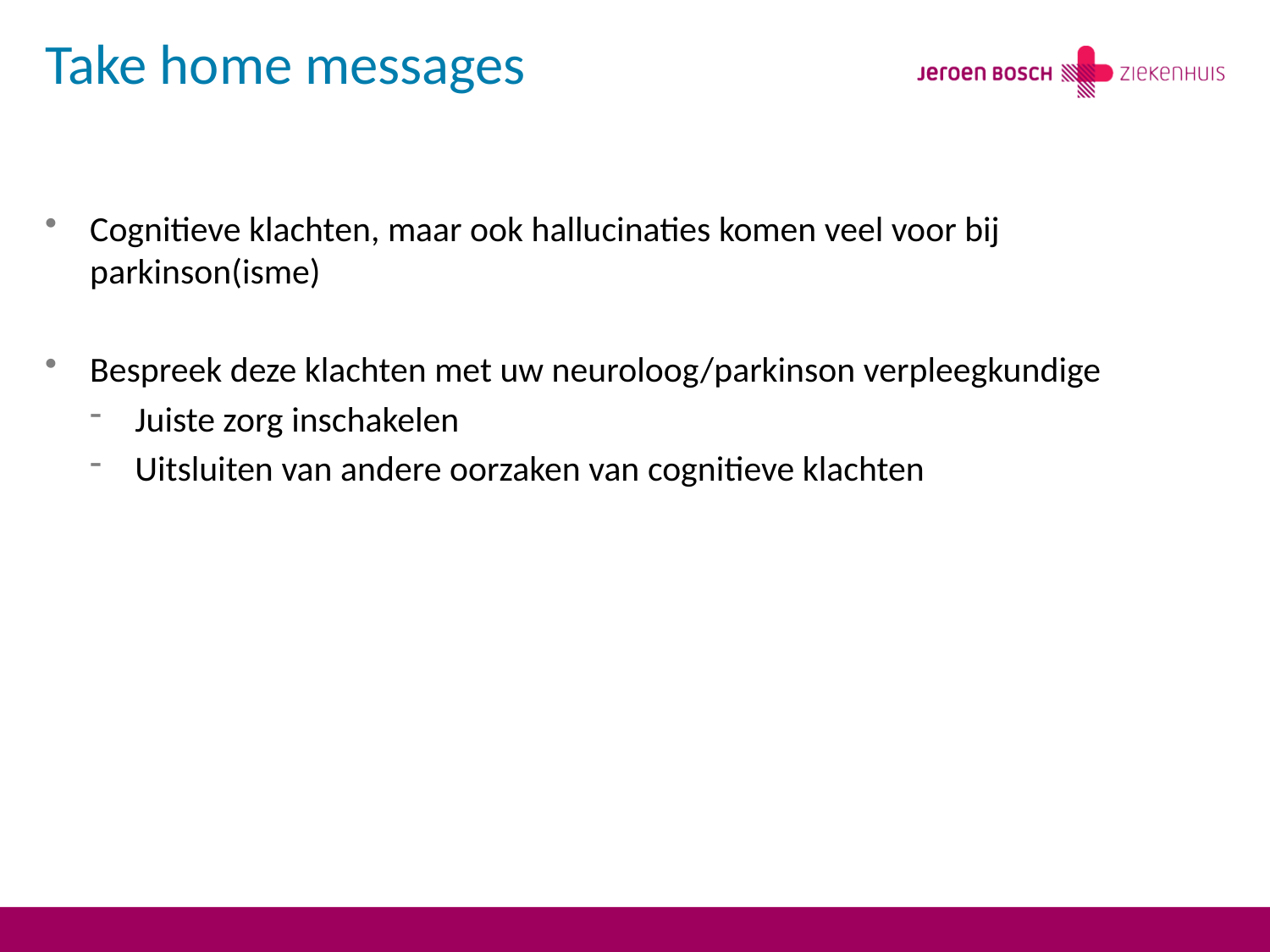

# Take home messages
Cognitieve klachten, maar ook hallucinaties komen veel voor bij parkinson(isme)

Bespreek deze klachten met uw neuroloog/parkinson verpleegkundige
Juiste zorg inschakelen
Uitsluiten van andere oorzaken van cognitieve klachten